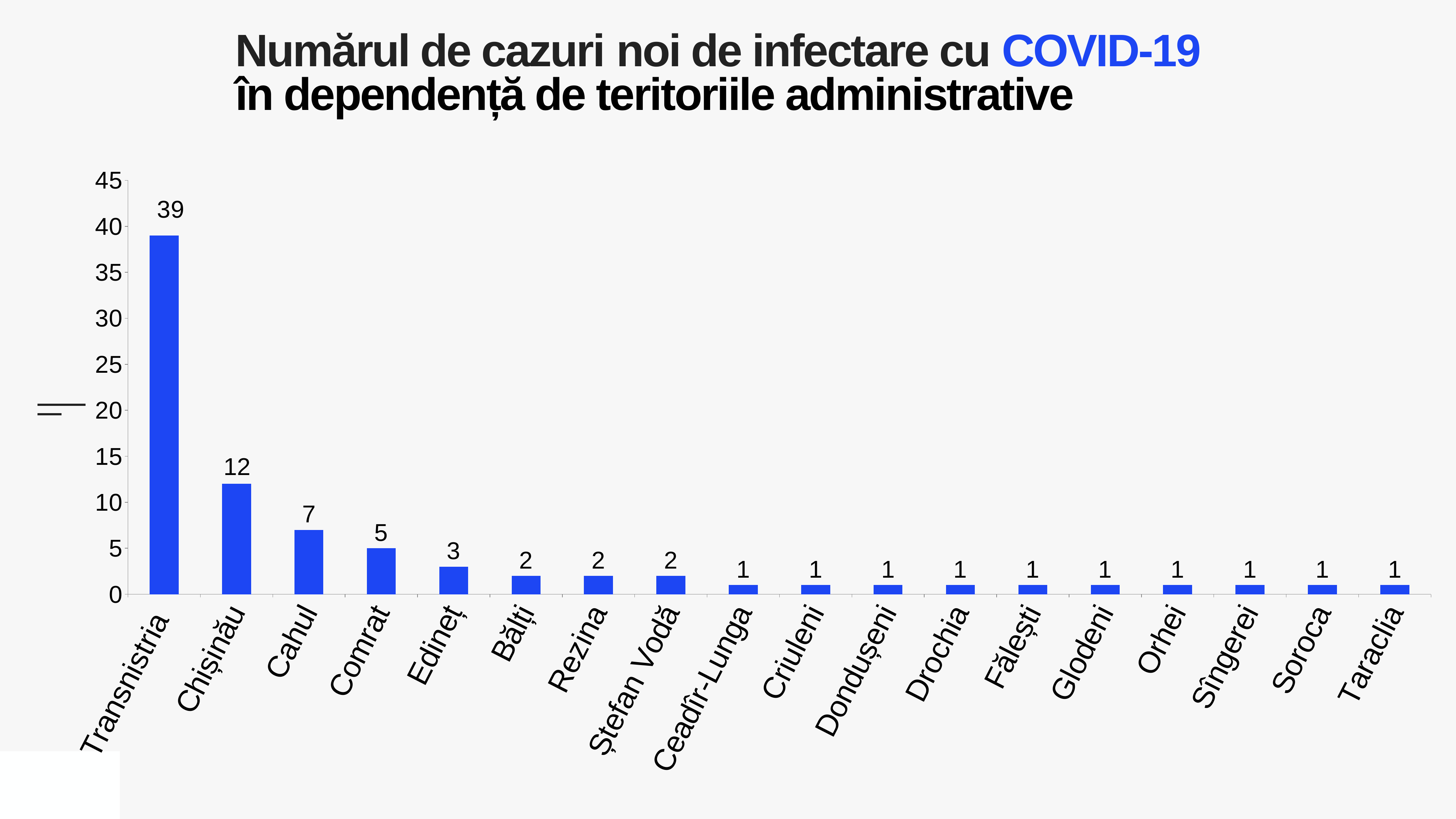

Numărul de cazuri noi de infectare cu COVID-19
în dependență de teritoriile administrative

### Chart

| Category | Cazuri |
|---|---|
| Transnistria  | 39.0 |
| Chișinău | 12.0 |
| Cahul | 7.0 |
| Comrat | 5.0 |
| Edineț | 3.0 |
| Bălți | 2.0 |
| Rezina | 2.0 |
| Ștefan Vodă | 2.0 |
| Ceadîr-Lunga | 1.0 |
| Criuleni | 1.0 |
| Dondușeni | 1.0 |
| Drochia | 1.0 |
| Fălești | 1.0 |
| Glodeni | 1.0 |
| Orhei | 1.0 |
| Sîngerei | 1.0 |
| Soroca | 1.0 |
| Taraclia | 1.0 |